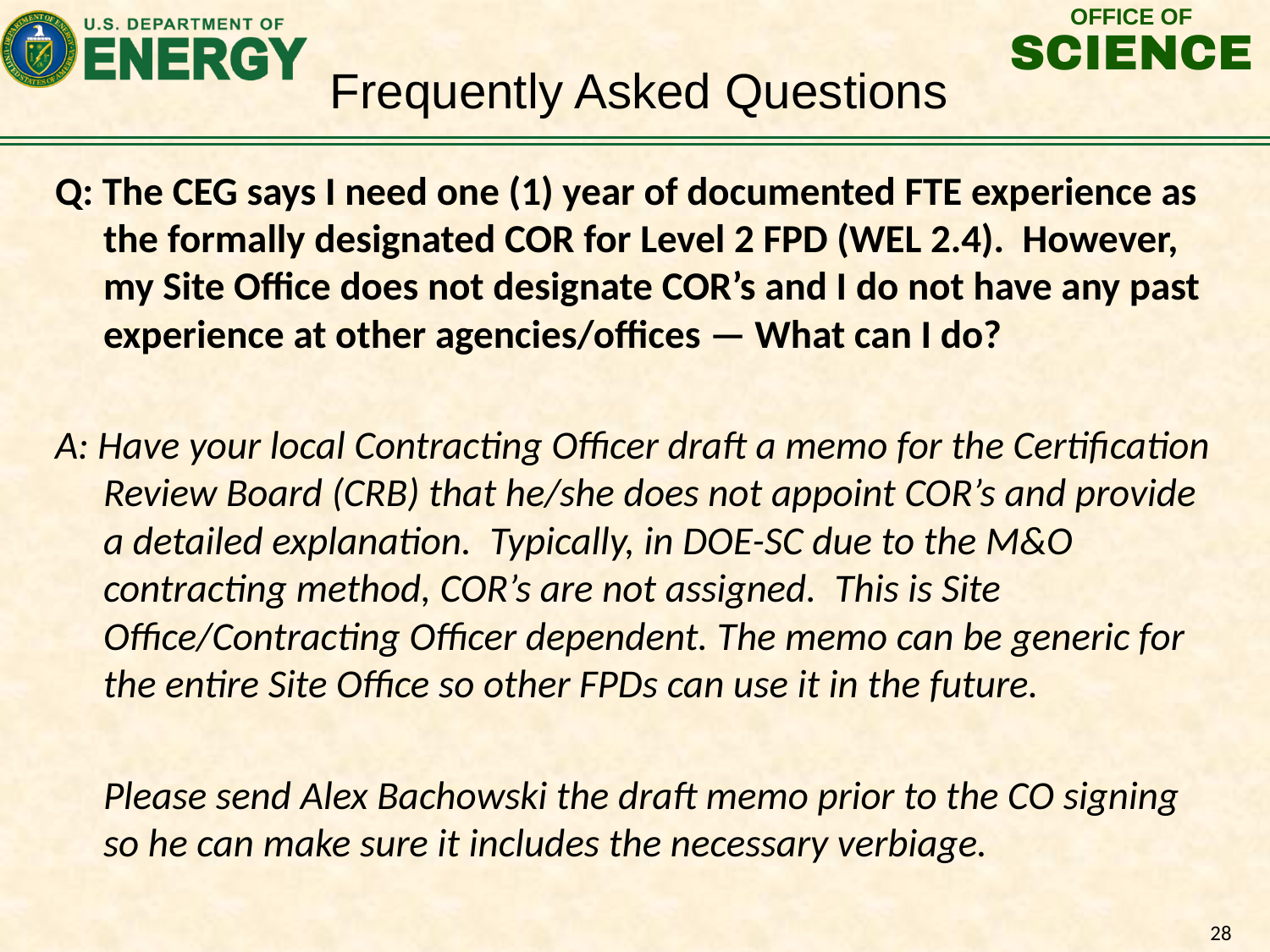

Frequently Asked Questions
Q: The CEG says I need one (1) year of documented FTE experience as the formally designated COR for Level 2 FPD (WEL 2.4).  However, my Site Office does not designate COR’s and I do not have any past experience at other agencies/offices — What can I do?

A: Have your local Contracting Officer draft a memo for the Certification Review Board (CRB) that he/she does not appoint COR’s and provide a detailed explanation.  Typically, in DOE-SC due to the M&O contracting method, COR’s are not assigned.  This is Site Office/Contracting Officer dependent. The memo can be generic for the entire Site Office so other FPDs can use it in the future.

	Please send Alex Bachowski the draft memo prior to the CO signing so he can make sure it includes the necessary verbiage.